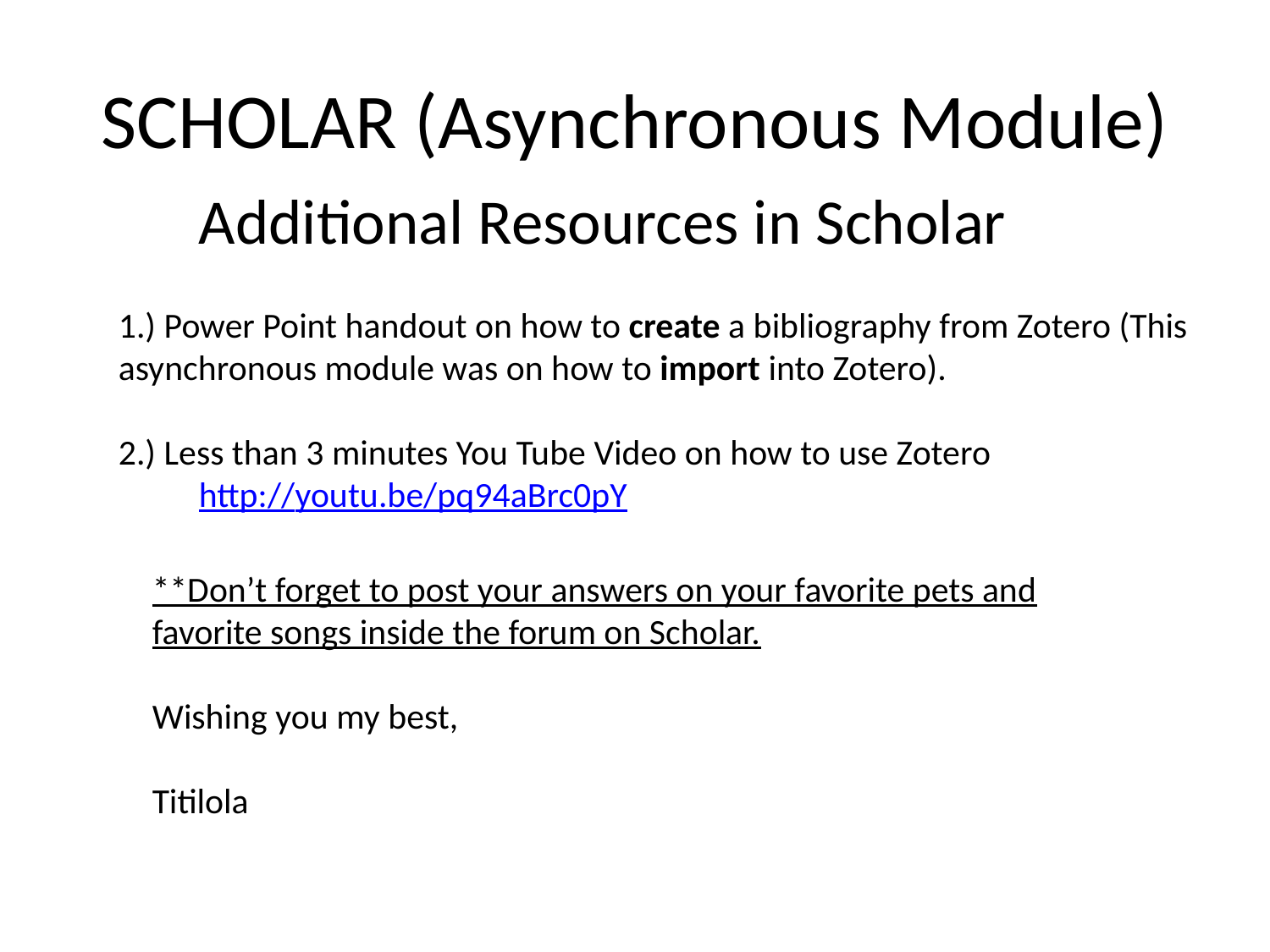

# SCHOLAR (Asynchronous Module)
Additional Resources in Scholar
1.) Power Point handout on how to create a bibliography from Zotero (This asynchronous module was on how to import into Zotero).

2.) Less than 3 minutes You Tube Video on how to use Zotero
          http://youtu.be/pq94aBrc0pY
**Don’t forget to post your answers on your favorite pets and favorite songs inside the forum on Scholar.

Wishing you my best,

Titilola